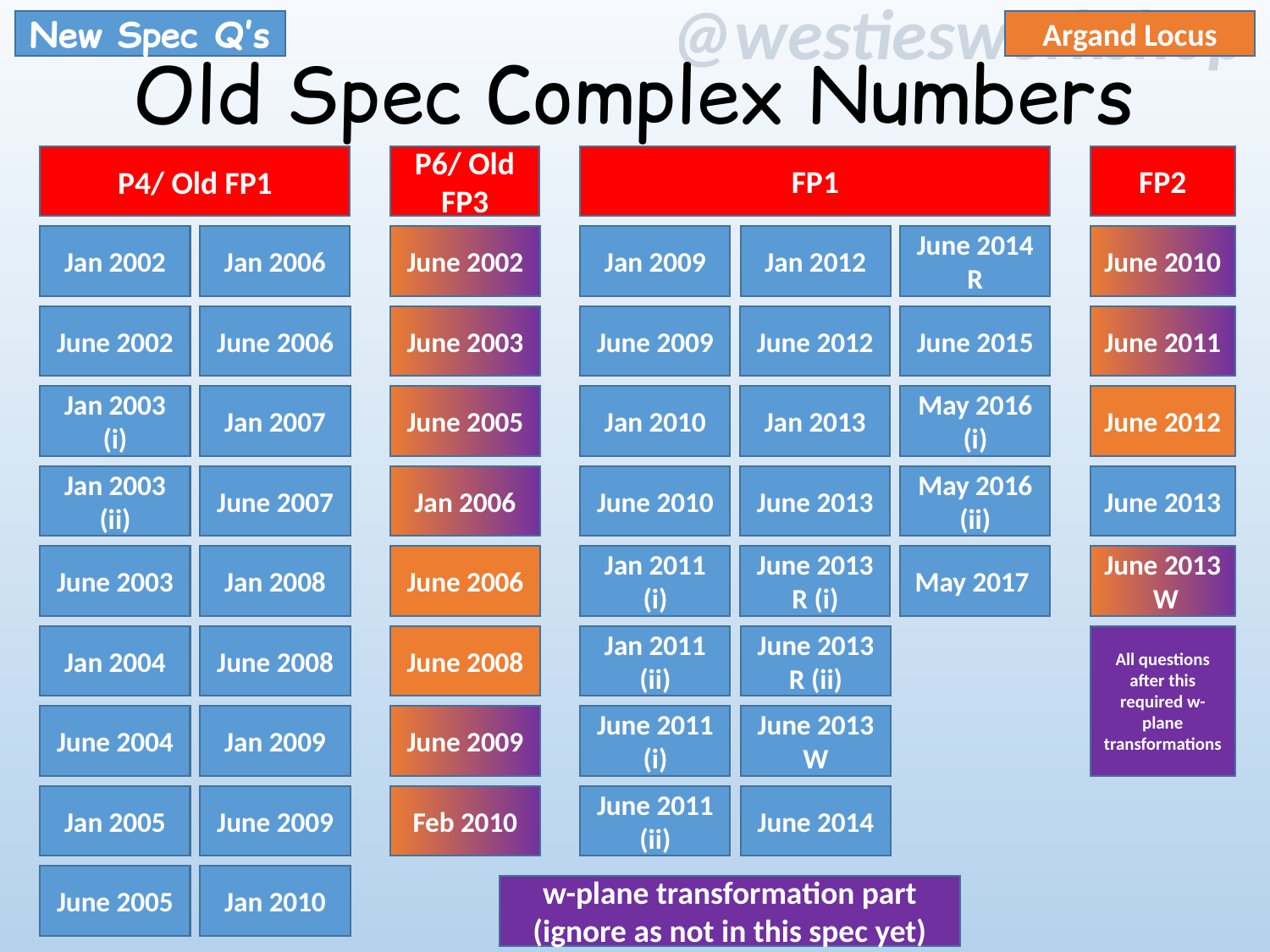

New Spec Q’s
Argand Locus
Old Spec Complex Numbers
P6/ Old FP3
FP1
FP2
P4/ Old FP1
Jan 2002
Jan 2006
June 2002
Jan 2009
Jan 2012
June 2014 R
June 2010
June 2002
June 2006
June 2003
June 2009
June 2012
June 2015
June 2011
Jan 2003 (i)
Jan 2007
June 2005
Jan 2010
Jan 2013
May 2016 (i)
June 2012
Jan 2003 (ii)
June 2007
Jan 2006
June 2010
June 2013
May 2016 (ii)
June 2013
June 2003
Jan 2008
June 2006
Jan 2011 (i)
June 2013 R (i)
May 2017
June 2013  W
June 2013 R (ii)
Jan 2004
June 2008
June 2008
Jan 2011 (ii)
All questions after this required w-plane transformations
June 2013 W
June 2004
Jan 2009
June 2009
June 2011 (i)
June 2014
Jan 2005
June 2009
Feb 2010
June 2011 (ii)
June 2005
Jan 2010
w-plane transformation part (ignore as not in this spec yet)